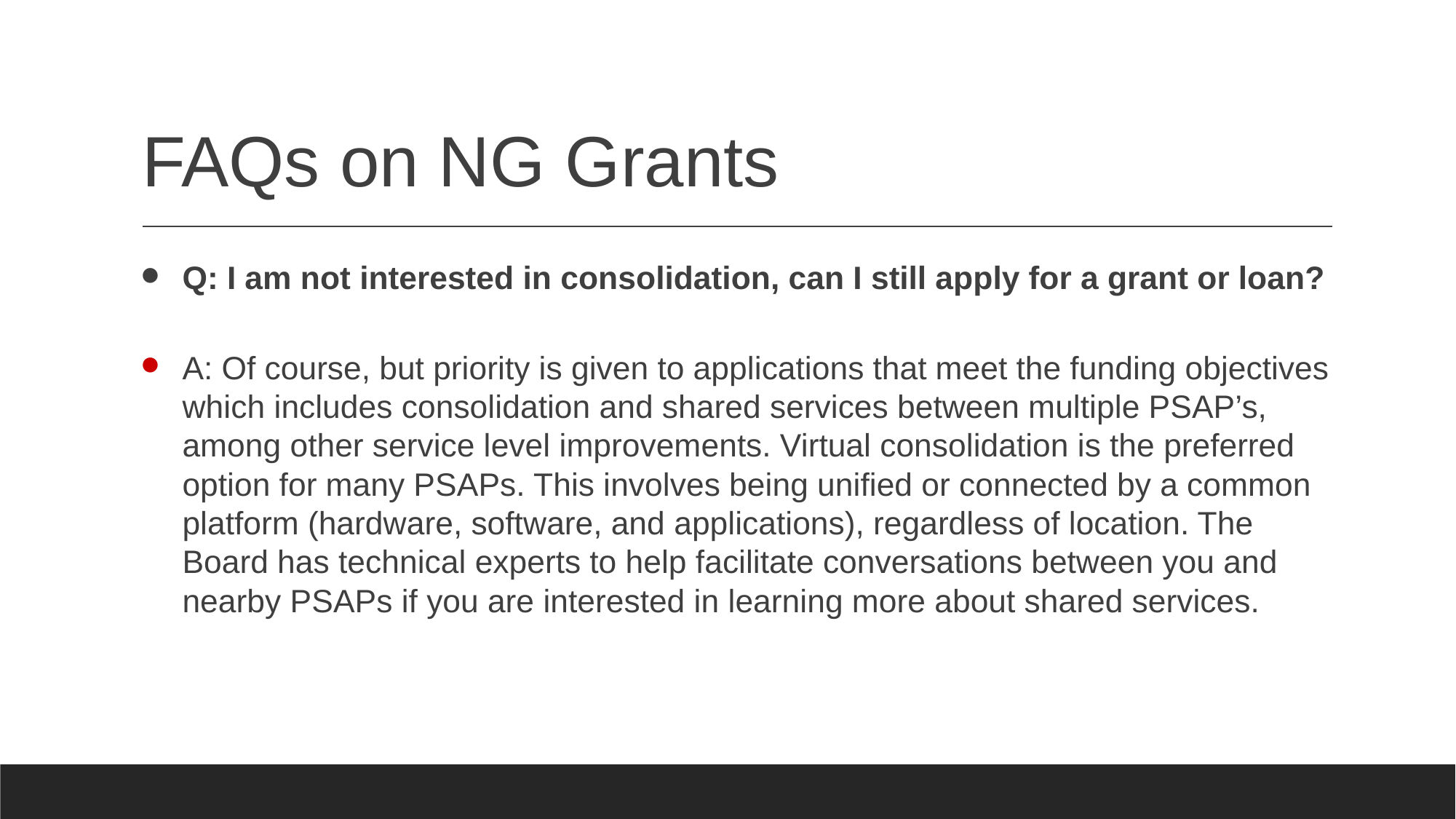

# FAQs on NG Grants
Q: I am not interested in consolidation, can I still apply for a grant or loan?

A: Of course, but priority is given to applications that meet the funding objectives which includes consolidation and shared services between multiple PSAP’s, among other service level improvements. Virtual consolidation is the preferred option for many PSAPs. This involves being unified or connected by a common platform (hardware, software, and applications), regardless of location. The Board has technical experts to help facilitate conversations between you and nearby PSAPs if you are interested in learning more about shared services.